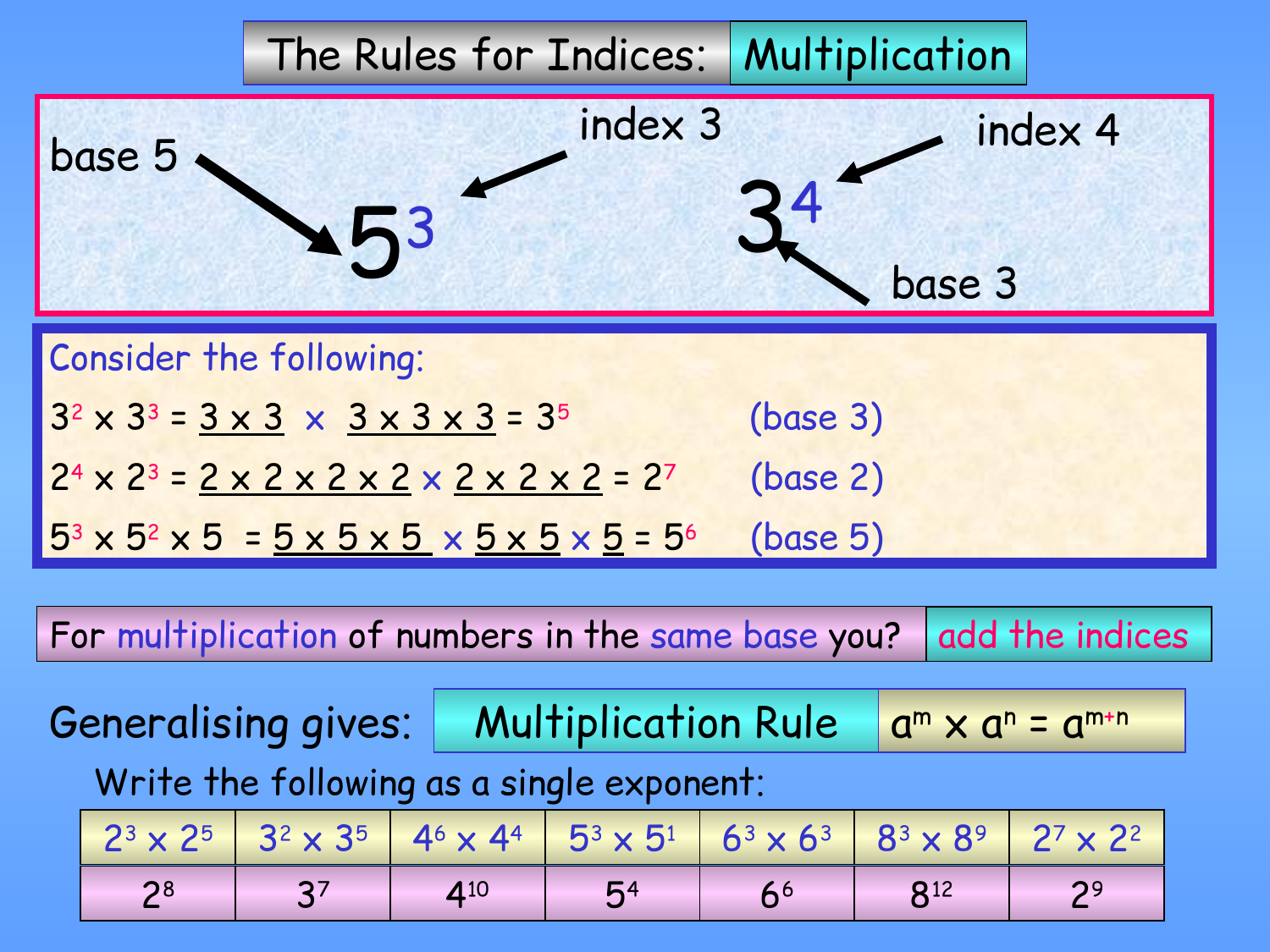

The Rules for Indices:
Multiplication
index 3

index 4

base 5

34
53

base 3
Consider the following:
32 x 33 = 3 x 3  x  3 x 3 x 3 = 35                 (base 3)
24 x 23 = 2 x 2 x 2 x 2 x 2 x 2 x 2 = 27       (base 2)
53 x 52 x 5  = 5 x 5 x 5  x 5 x 5 x 5 = 56     (base 5)
For multiplication of numbers in the same base you?
add the indices
Generalising gives:
Multiplication Rule
am x an = am+n
Write the following as a single exponent:
23 x 25
32 x 35
46 x 44
53 x 51
63 x 63
83 x 89
27 x 22
28
37
410
54
66
812
29